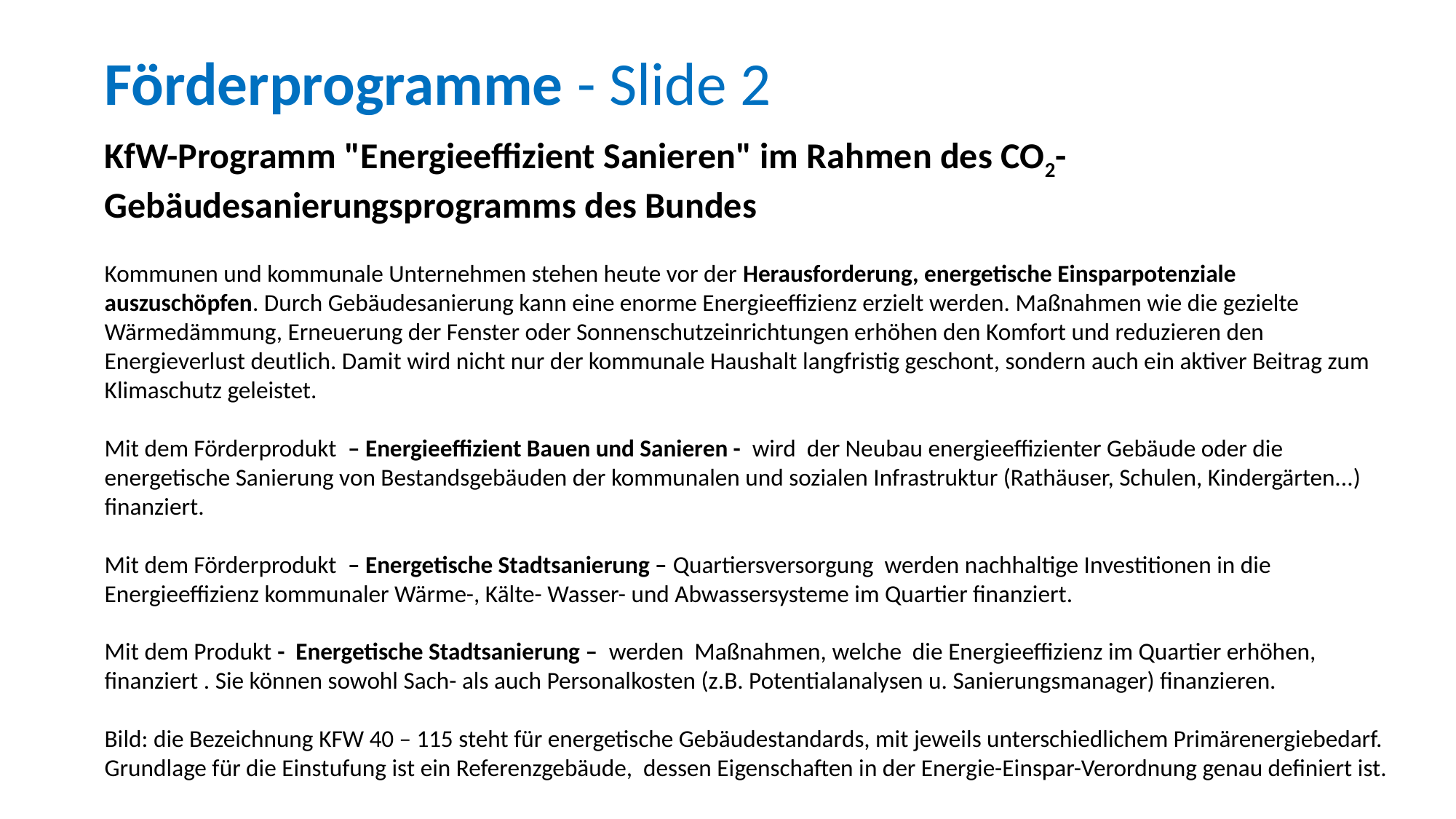

Förderprogramme - Slide 2
KfW-Programm "Energieeffizient Sanieren" im Rahmen des CO2-Gebäudesanierungsprogramms des Bundes

Kommunen und kommunale Unternehmen stehen heute vor der Herausforderung, energetische Einsparpotenziale auszuschöpfen. Durch Gebäudesanierung kann eine enorme Energieeffizienz erzielt werden. Maßnahmen wie die gezielte Wärmedämmung, Erneuerung der Fenster oder Sonnenschutzeinrichtungen erhöhen den Komfort und reduzieren den Energieverlust deutlich. Damit wird nicht nur der kommunale Haushalt langfristig geschont, sondern auch ein aktiver Beitrag zum Klimaschutz geleistet.

Mit dem Förderprodukt  – Energieeffizient Bauen und Sanieren -  wird  der Neubau energieeffizienter Gebäude oder die energetische Sanierung von Bestandsgebäuden der kommunalen und sozialen Infrastruktur (Rathäuser, Schulen, Kindergärten...) finanziert.

Mit dem Förderprodukt  – Energetische Stadtsanierung – Quartiersversorgung  werden nachhaltige Investitionen in die Energieeffizienz kommunaler Wärme-, Kälte- Wasser- und Abwassersysteme im Quartier finanziert.

Mit dem Produkt -  Energetische Stadtsanierung –  werden  Maßnahmen, welche  die Energieeffizienz im Quartier erhöhen, finanziert . Sie können sowohl Sach- als auch Personalkosten (z.B. Potentialanalysen u. Sanierungsmanager) finanzieren.

Bild: die Bezeichnung KFW 40 – 115 steht für energetische Gebäudestandards, mit jeweils unterschiedlichem Primärenergiebedarf.  Grundlage für die Einstufung ist ein Referenzgebäude,  dessen Eigenschaften in der Energie-Einspar-Verordnung genau definiert ist.